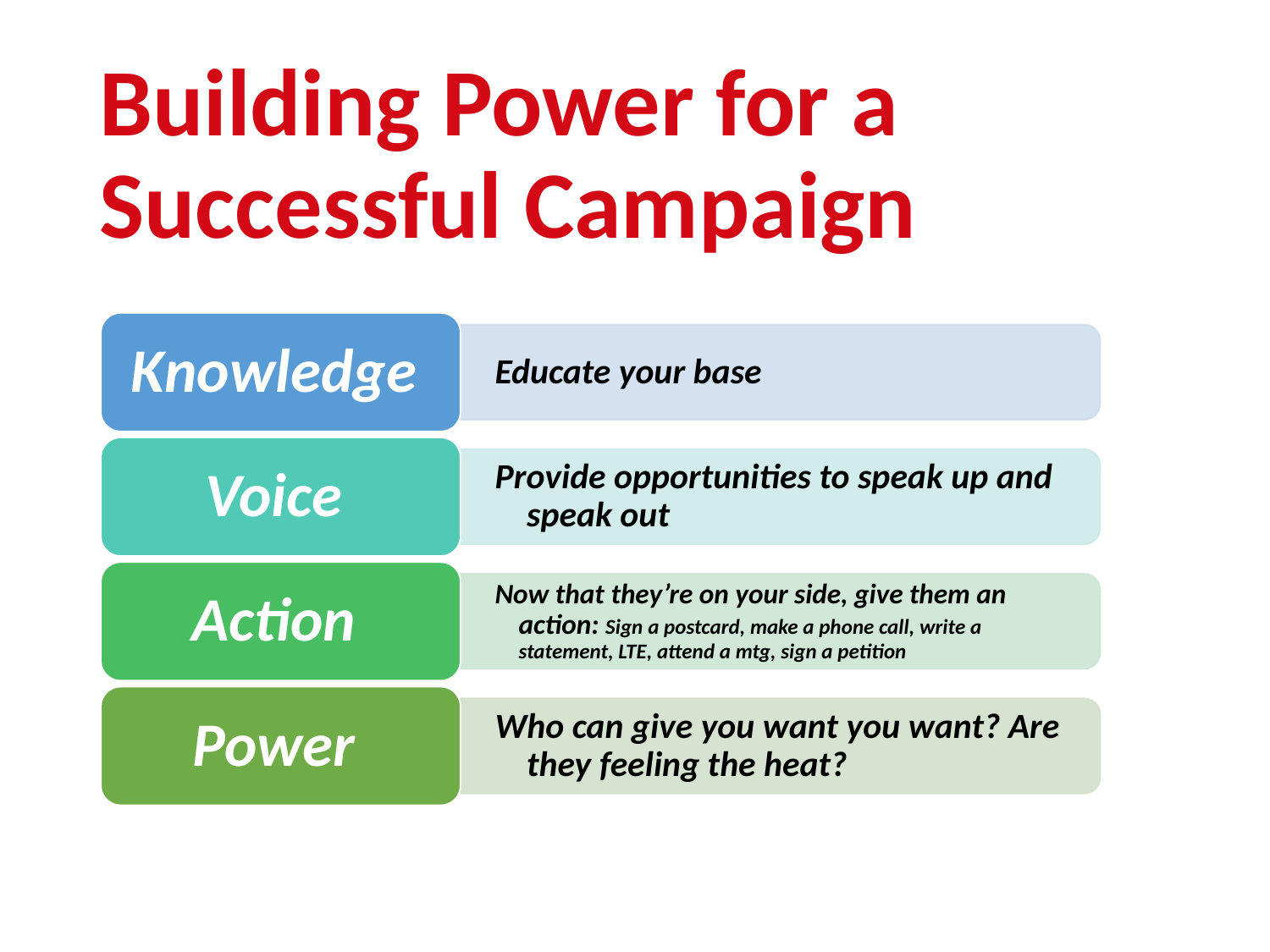

# Building Power for a Successful Campaign

Knowledge
Educate your base

Voice
Provide opportunities to speak up and speak out

Action
Now that they’re on your side, give them an action: Sign a postcard, make a phone call, write a statement, LTE, attend a mtg, sign a petition

Power
Who can give you want you want? Are they feeling the heat?